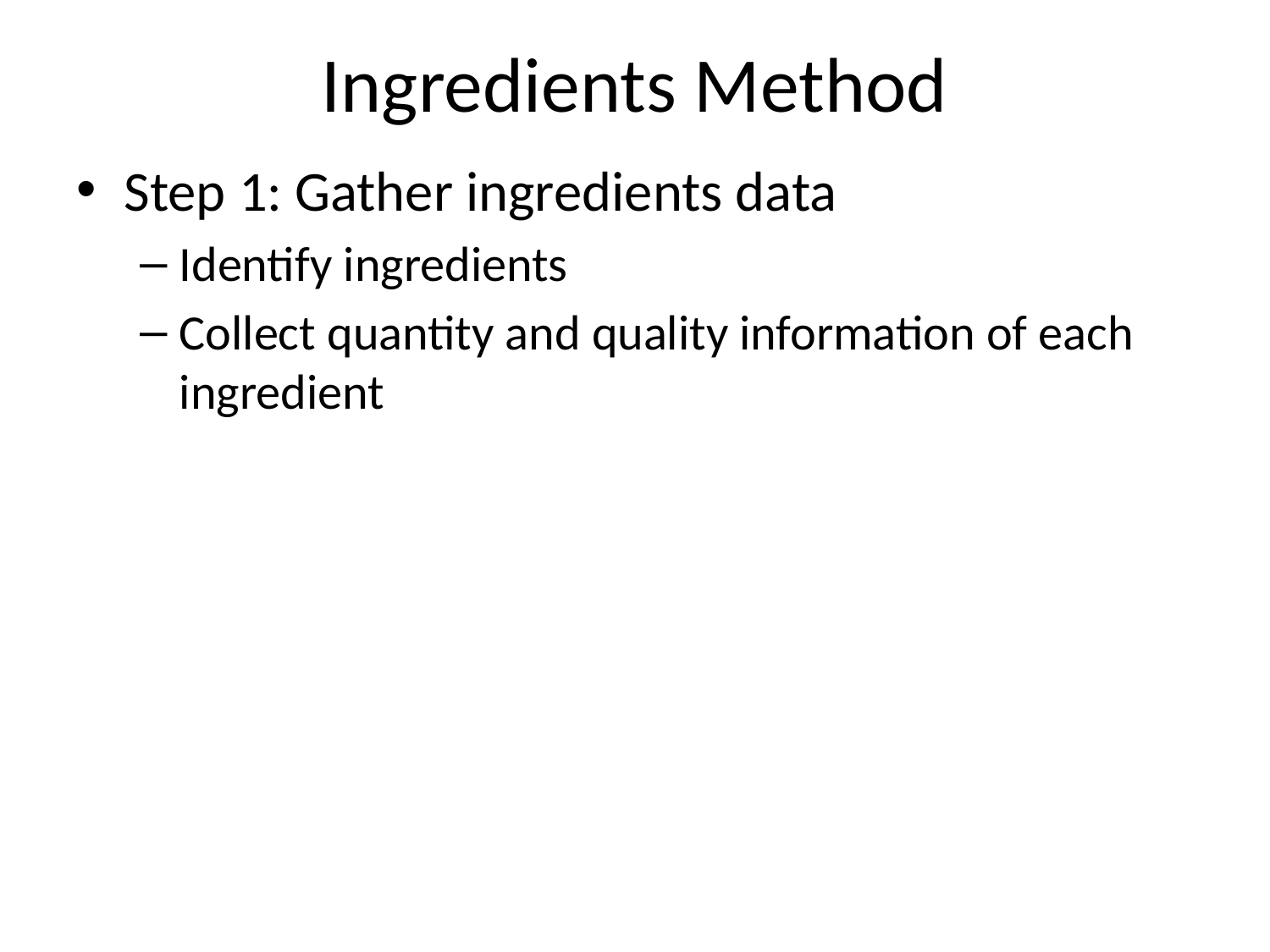

# Ingredients Method
Step 1: Gather ingredients data
Identify ingredients
Collect quantity and quality information of each ingredient